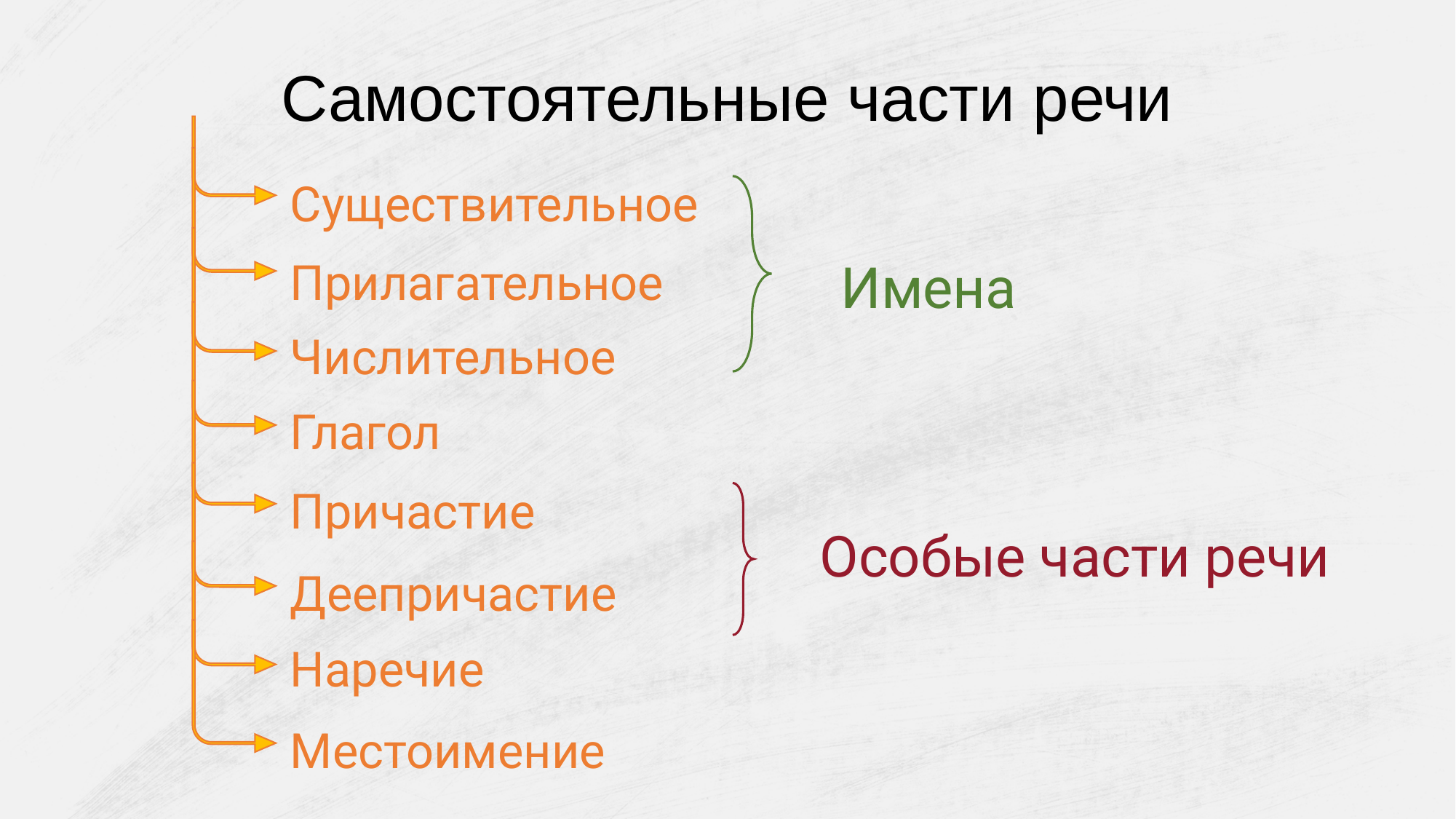

Самостоятельные части речи

Существительное

Прилагательное

Имена
Числительное

Глагол

Причастие

Особые части речи
Деепричастие

Наречие

Местоимение